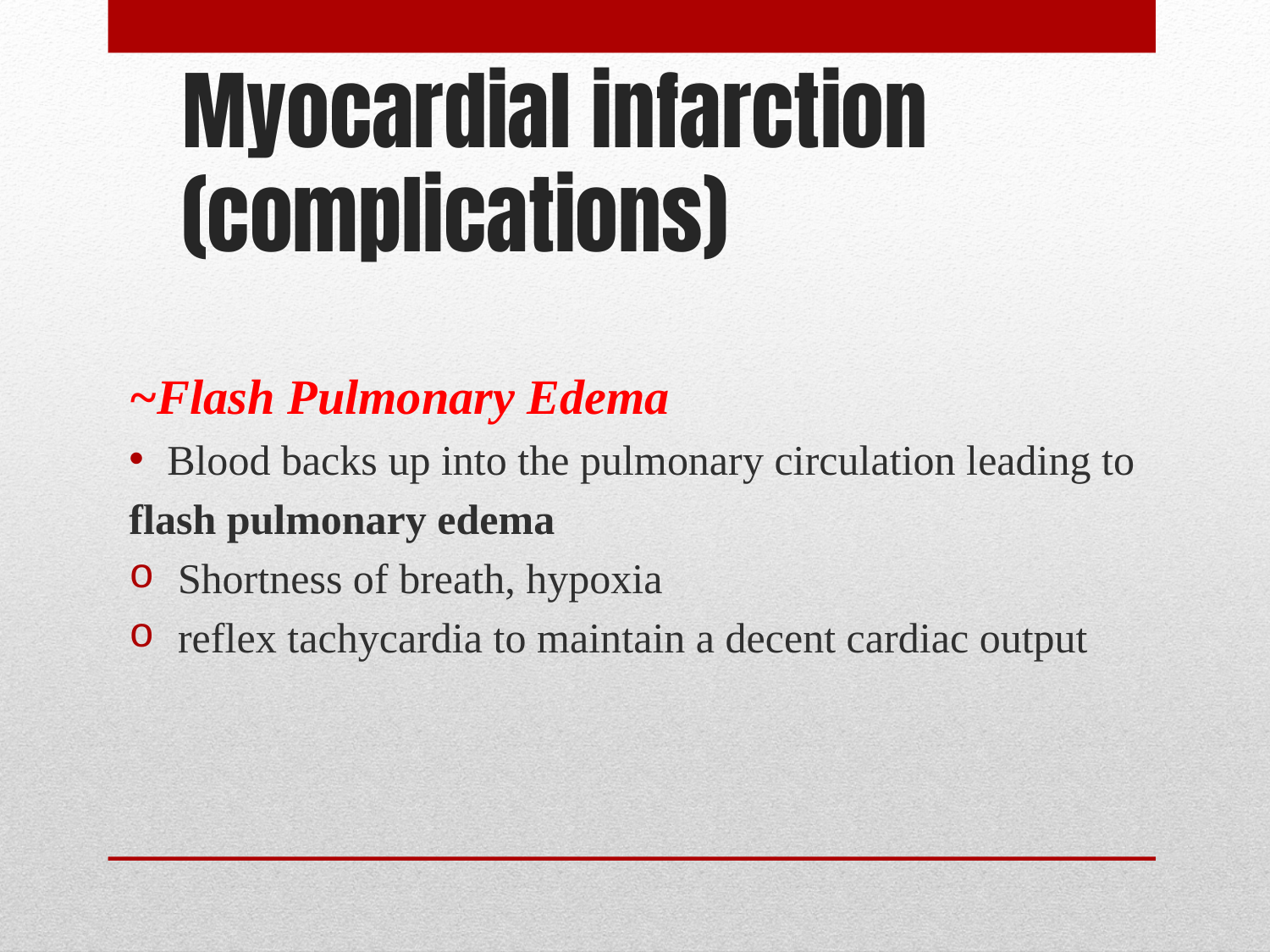

# Myocardial infarction (complications)
~Flash Pulmonary Edema
Blood backs up into the pulmonary circulation leading to
flash pulmonary edema
 Shortness of breath, hypoxia
 reflex tachycardia to maintain a decent cardiac output